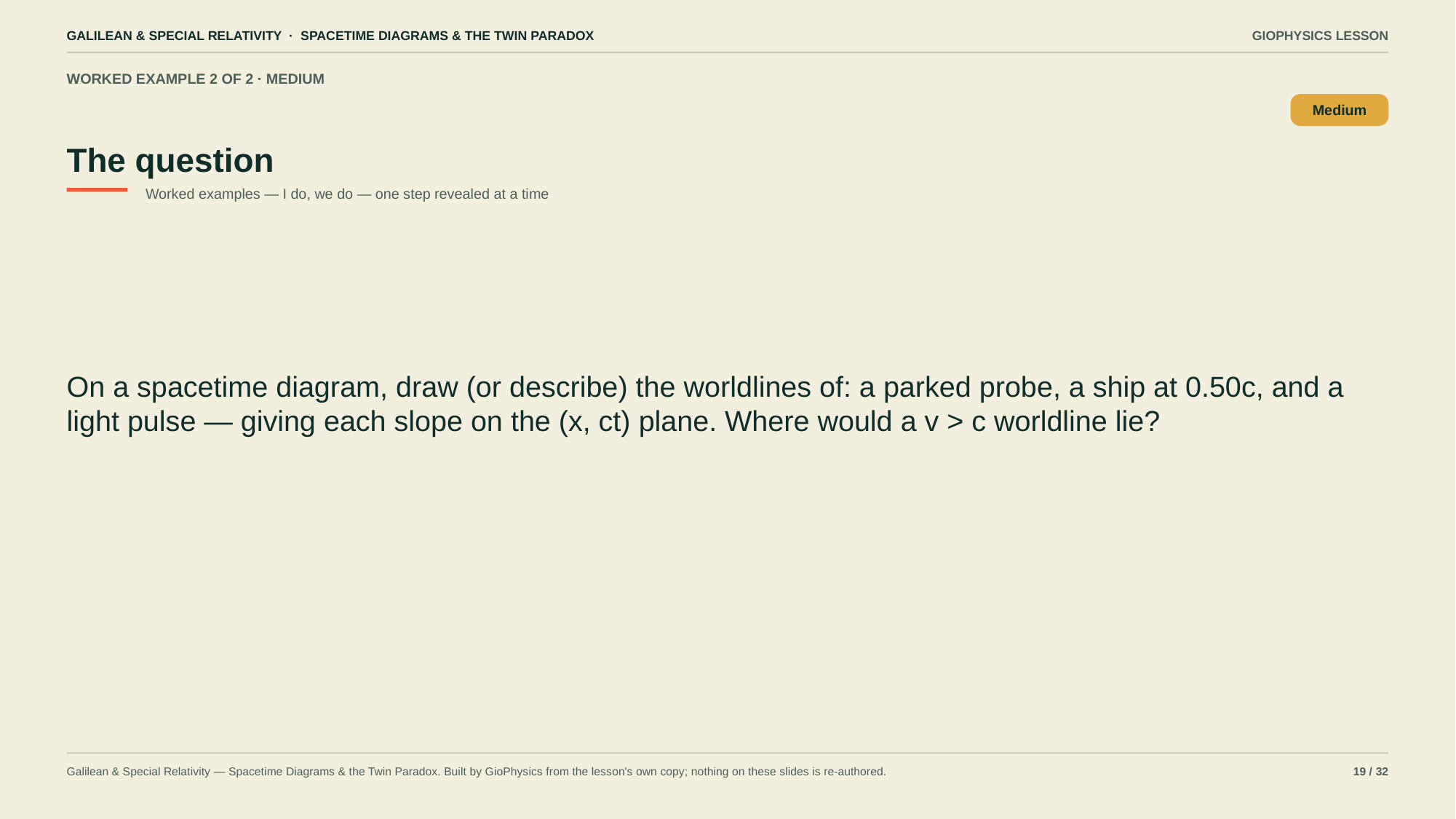

GALILEAN & SPECIAL RELATIVITY  ·  SPACETIME DIAGRAMS & THE TWIN PARADOX
GIOPHYSICS LESSON

WORKED EXAMPLE 2 OF 2 · MEDIUM
The question

Medium
Worked examples — I do, we do — one step revealed at a time

On a spacetime diagram, draw (or describe) the worldlines of: a parked probe, a ship at 0.50c, and a light pulse — giving each slope on the (x, ct) plane. Where would a v > c worldline lie?

Galilean & Special Relativity — Spacetime Diagrams & the Twin Paradox. Built by GioPhysics from the lesson's own copy; nothing on these slides is re-authored.
19 / 32